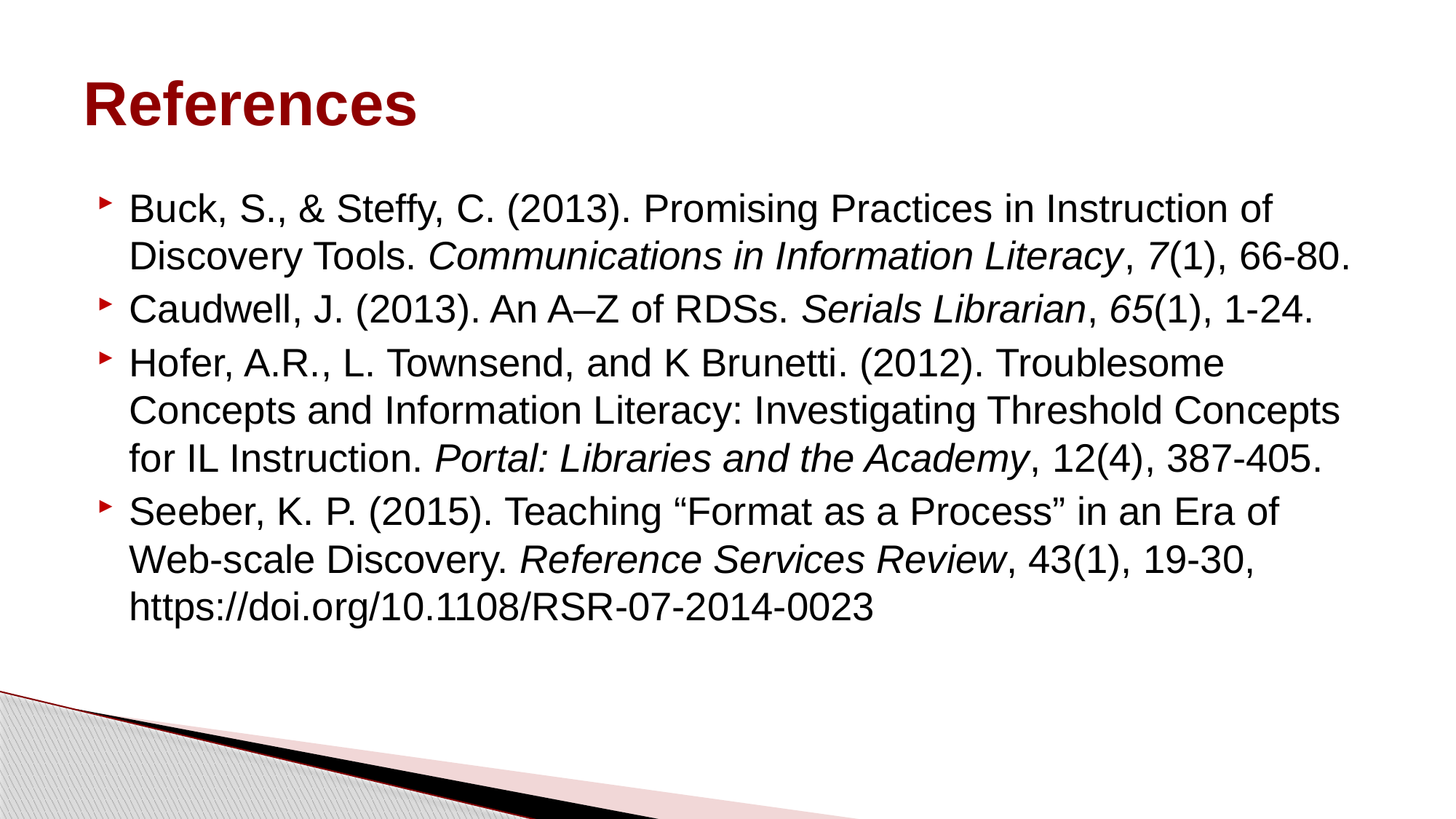

# References
Buck, S., & Steffy, C. (2013). Promising Practices in Instruction of Discovery Tools. Communications in Information Literacy, 7(1), 66-80.
Caudwell, J. (2013). An A–Z of RDSs. Serials Librarian, 65(1), 1-24.
Hofer, A.R., L. Townsend, and K Brunetti. (2012). Troublesome Concepts and Information Literacy: Investigating Threshold Concepts for IL Instruction. Portal: Libraries and the Academy, 12(4), 387-405.
Seeber, K. P. (2015). Teaching “Format as a Process” in an Era of Web-scale Discovery. Reference Services Review, 43(1), 19-30, https://doi.org/10.1108/RSR-07-2014-0023